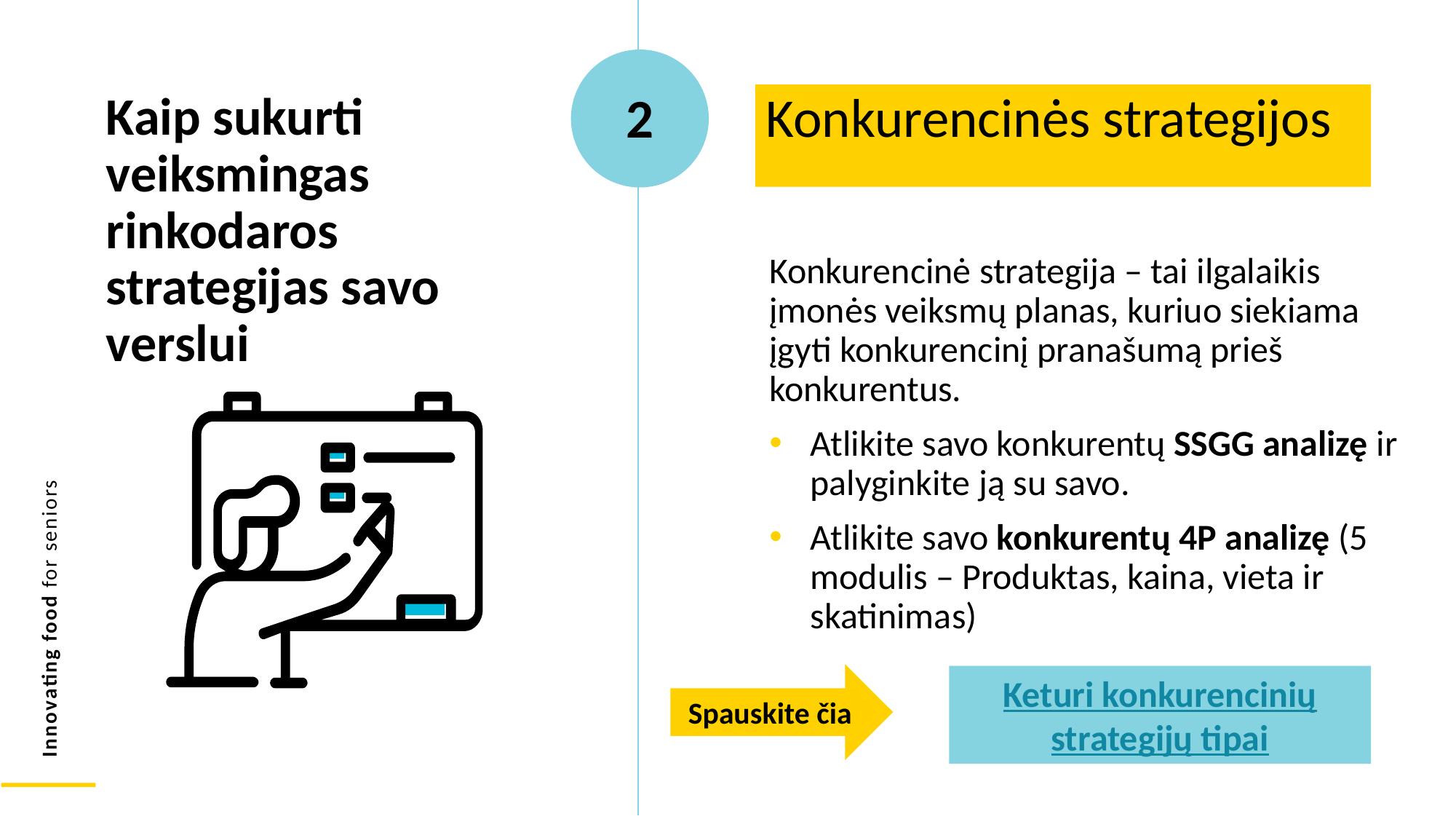

Kaip sukurti veiksmingas rinkodaros strategijas savo verslui

Konkurencinės strategijos
2
Konkurencinė strategija – tai ilgalaikis įmonės veiksmų planas, kuriuo siekiama įgyti konkurencinį pranašumą prieš konkurentus.
Atlikite savo konkurentų SSGG analizę ir palyginkite ją su savo.
Atlikite savo konkurentų 4P analizę (5 modulis – Produktas, kaina, vieta ir skatinimas)

Spauskite čia
Keturi konkurencinių strategijų tipai